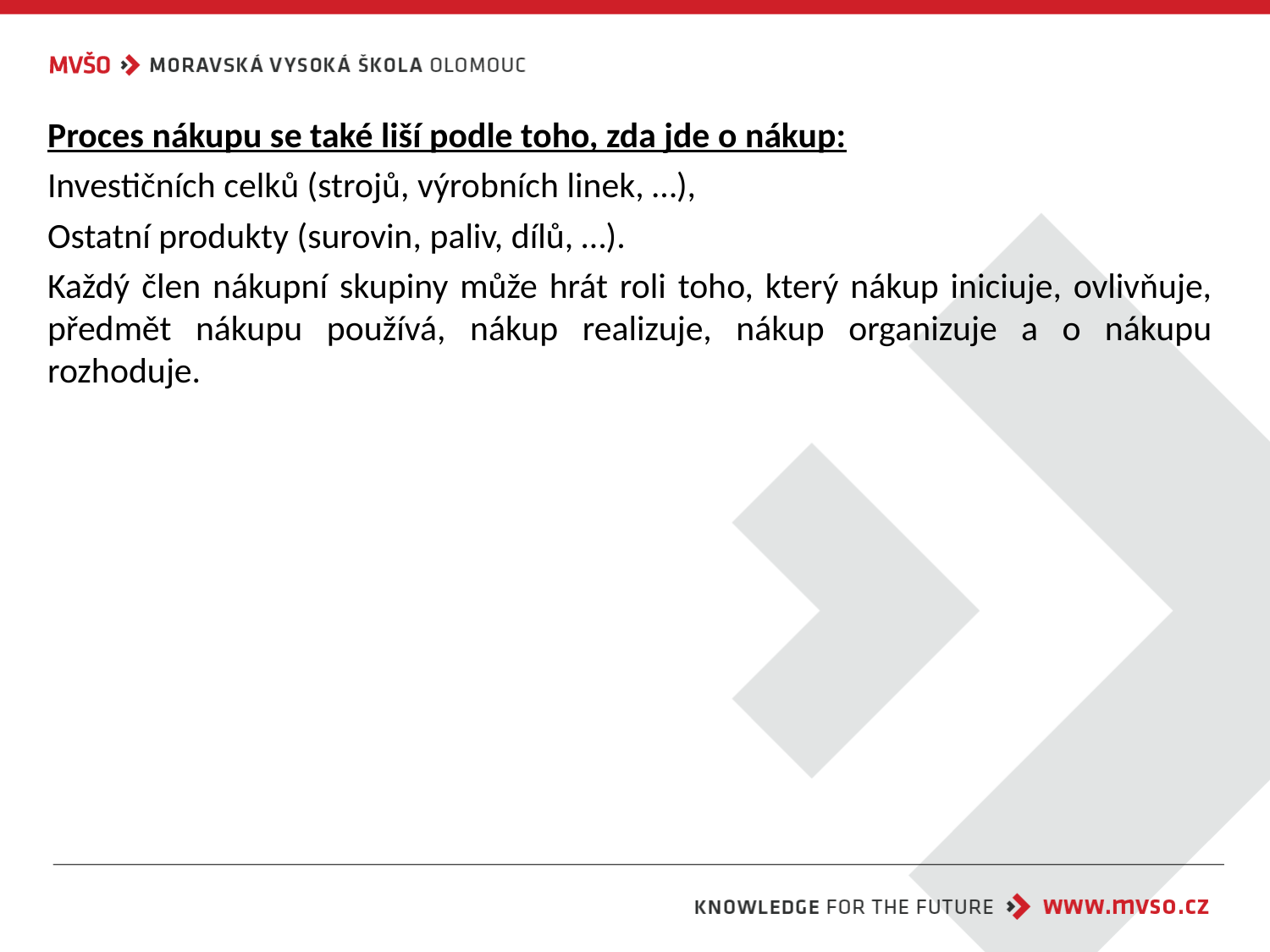

Proces nákupu se také liší podle toho, zda jde o nákup:
Investičních celků (strojů, výrobních linek, …),
Ostatní produkty (surovin, paliv, dílů, …).
Každý člen nákupní skupiny může hrát roli toho, který nákup iniciuje, ovlivňuje, předmět nákupu používá, nákup realizuje, nákup organizuje a o nákupu rozhoduje.